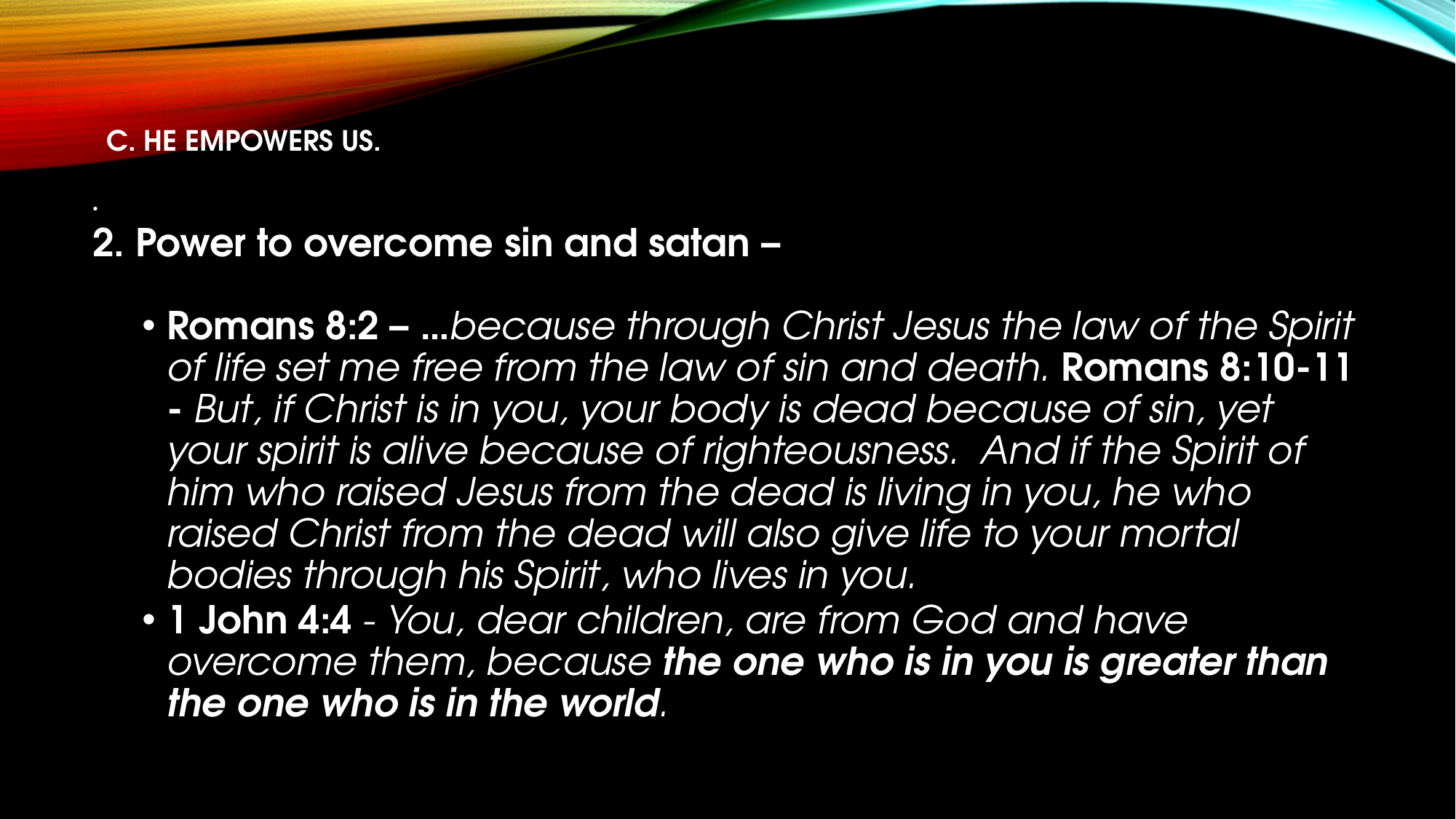

# C. He EMPOWERS us.

2. Power to overcome sin and satan –

Romans 8:2 – …because through Christ Jesus the law of the Spirit of life set me free from the law of sin and death. Romans 8:10-11 - But, if Christ is in you, your body is dead because of sin, yet your spirit is alive because of righteousness.  And if the Spirit of him who raised Jesus from the dead is living in you, he who raised Christ from the dead will also give life to your mortal bodies through his Spirit, who lives in you.
1 John 4:4 - You, dear children, are from God and have overcome them, because the one who is in you is greater than the one who is in the world.